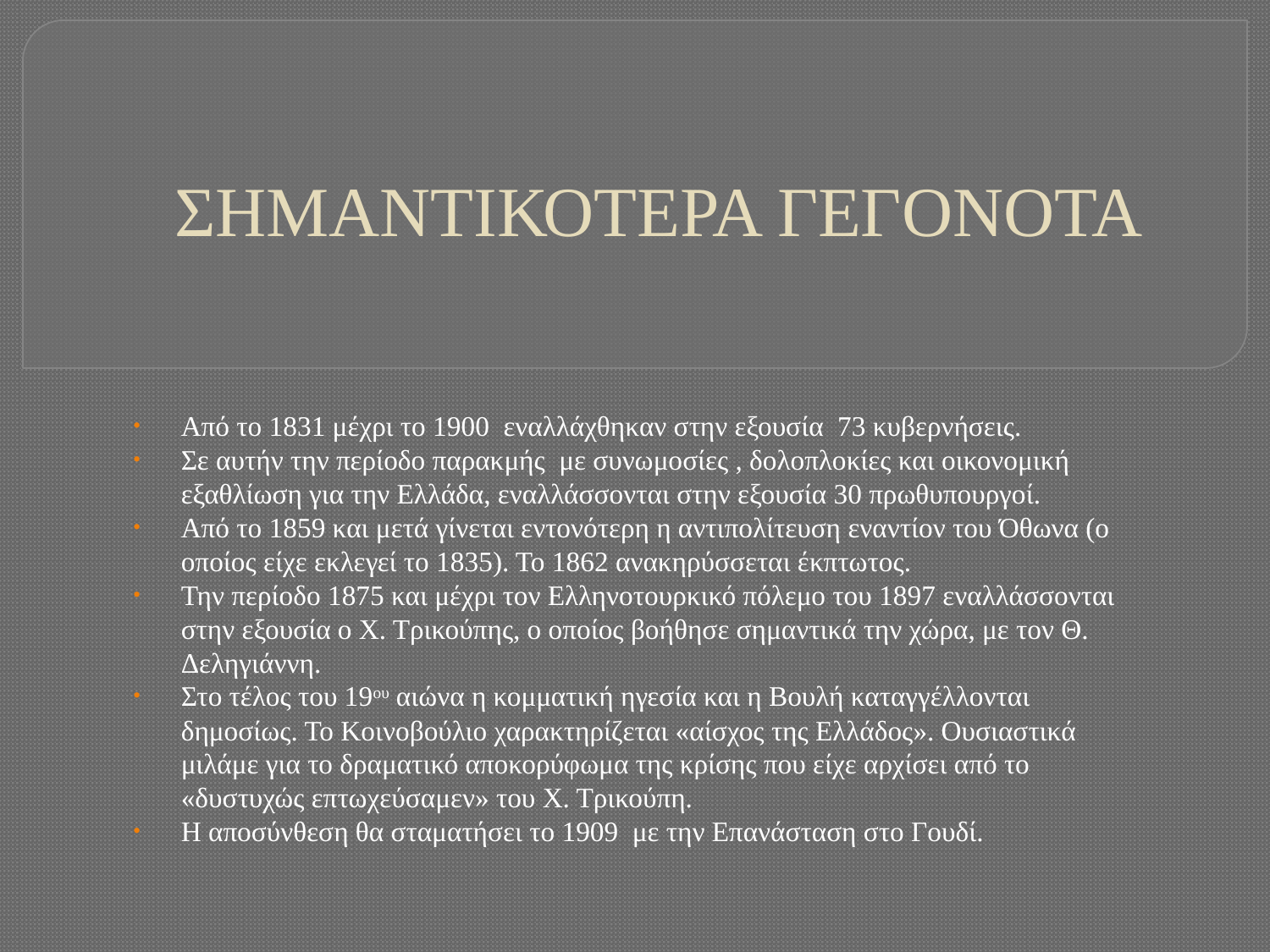

# ΣΗΜΑΝΤΙΚΟΤΕΡΑ ΓΕΓΟΝΟΤΑ
Από το 1831 μέχρι το 1900  εναλλάχθηκαν στην εξουσία  73 κυβερνήσεις.
Σε αυτήν την περίοδο παρακμής  με συνωμοσίες , δολοπλοκίες και οικονομική εξαθλίωση για την Ελλάδα, εναλλάσσονται στην εξουσία 30 πρωθυπουργοί.
Από το 1859 και μετά γίνεται εντονότερη η αντιπολίτευση εναντίον του Όθωνα (ο οποίος είχε εκλεγεί το 1835). Το 1862 ανακηρύσσεται έκπτωτος.
Την περίοδο 1875 και μέχρι τον Ελληνοτουρκικό πόλεμο του 1897 εναλλάσσονται στην εξουσία ο Χ. Τρικούπης, ο οποίος βοήθησε σημαντικά την χώρα, με τον Θ. Δεληγιάννη.
Στο τέλος του 19ου αιώνα η κομματική ηγεσία και η Βουλή καταγγέλλονται δημοσίως. Το Κοινοβούλιο χαρακτηρίζεται «αίσχος της Ελλάδος». Ουσιαστικά μιλάμε για το δραματικό αποκορύφωμα της κρίσης που είχε αρχίσει από το «δυστυχώς επτωχεύσαμεν» του Χ. Τρικούπη.
Η αποσύνθεση θα σταματήσει το 1909  με την Επανάσταση στο Γουδί.